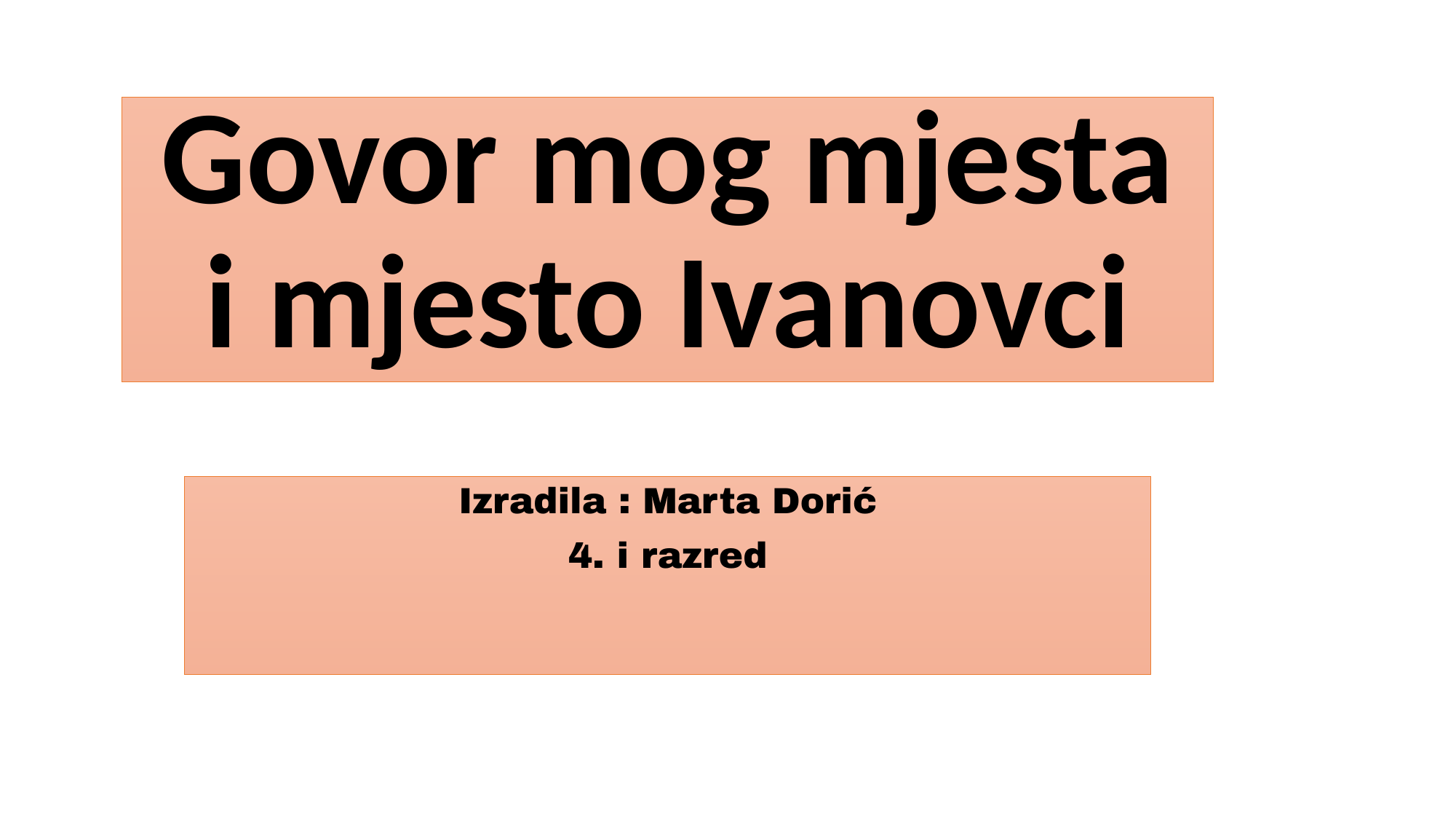

# Govor mog mjesta i mjesto Ivanovci
Izradila : Marta Dorić
4. i razred